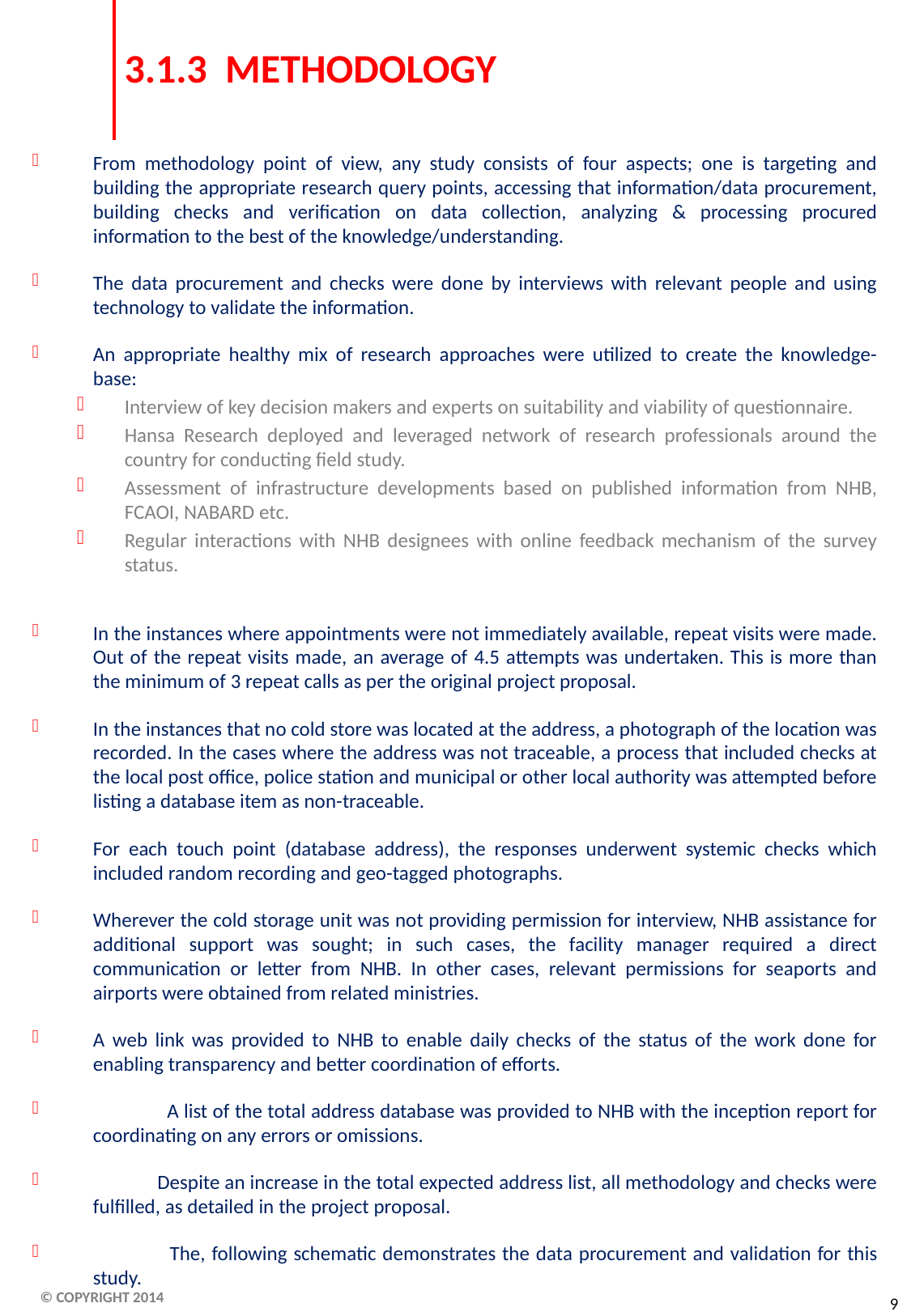

# 3.1.3  METHODOLOGY
From methodology point of view, any study consists of four aspects; one is targeting and building the appropriate research query points, accessing that information/data procurement, building checks and verification on data collection, analyzing & processing procured information to the best of the knowledge/understanding.

The data procurement and checks were done by interviews with relevant people and using technology to validate the information.

An appropriate healthy mix of research approaches were utilized to create the knowledge-base:
Interview of key decision makers and experts on suitability and viability of questionnaire.
Hansa Research deployed and leveraged network of research professionals around the country for conducting field study.
Assessment of infrastructure developments based on published information from NHB, FCAOI, NABARD etc.
Regular interactions with NHB designees with online feedback mechanism of the survey status.

In the instances where appointments were not immediately available, repeat visits were made. Out of the repeat visits made, an average of 4.5 attempts was undertaken. This is more than the minimum of 3 repeat calls as per the original project proposal.

In the instances that no cold store was located at the address, a photograph of the location was recorded. In the cases where the address was not traceable, a process that included checks at the local post office, police station and municipal or other local authority was attempted before listing a database item as non-traceable.

For each touch point (database address), the responses underwent systemic checks which included random recording and geo-tagged photographs.

Wherever the cold storage unit was not providing permission for interview, NHB assistance for additional support was sought; in such cases, the facility manager required a direct communication or letter from NHB. In other cases, relevant permissions for seaports and airports were obtained from related ministries.

A web link was provided to NHB to enable daily checks of the status of the work done for enabling transparency and better coordination of efforts.

              A list of the total address database was provided to NHB with the inception report for coordinating on any errors or omissions.

             Despite an increase in the total expected address list, all methodology and checks were fulfilled, as detailed in the project proposal.

            The, following schematic demonstrates the data procurement and validation for this study.